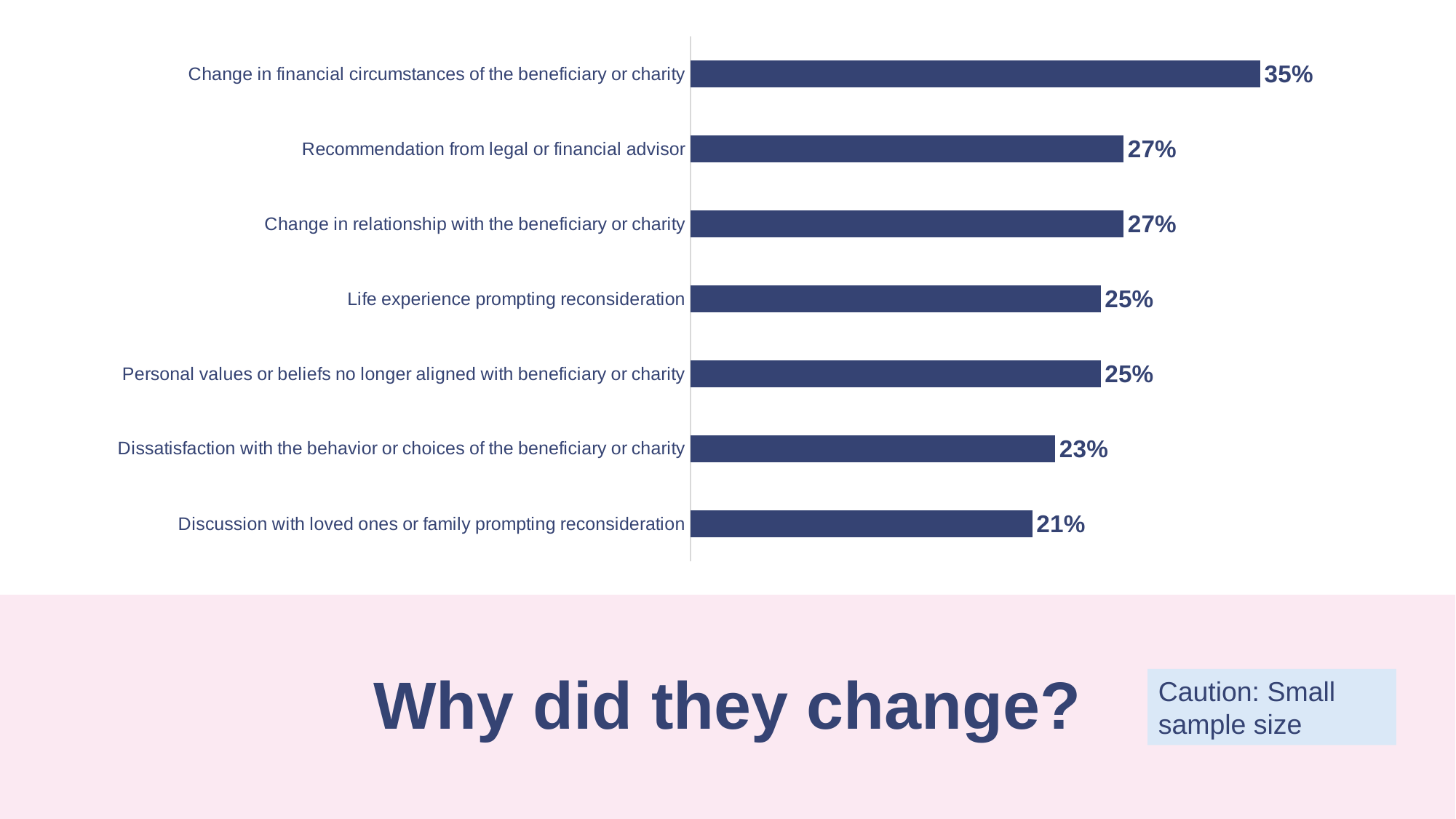

### Chart

| Category | Series 1 |
|---|---|
| Discussion with loved ones or family prompting reconsideration | 0.2112676056338028 |
| Dissatisfaction with the behavior or choices of the beneficiary or charity | 0.22535211267605634 |
| Personal values or beliefs no longer aligned with beneficiary or charity | 0.2535211267605634 |
| Life experience prompting reconsideration | 0.2535211267605634 |
| Change in relationship with the beneficiary or charity | 0.2676056338028169 |
| Recommendation from legal or financial advisor | 0.2676056338028169 |
| Change in financial circumstances of the beneficiary or charity | 0.352112676056338 |
# Why did they change?
Caution: Small sample size